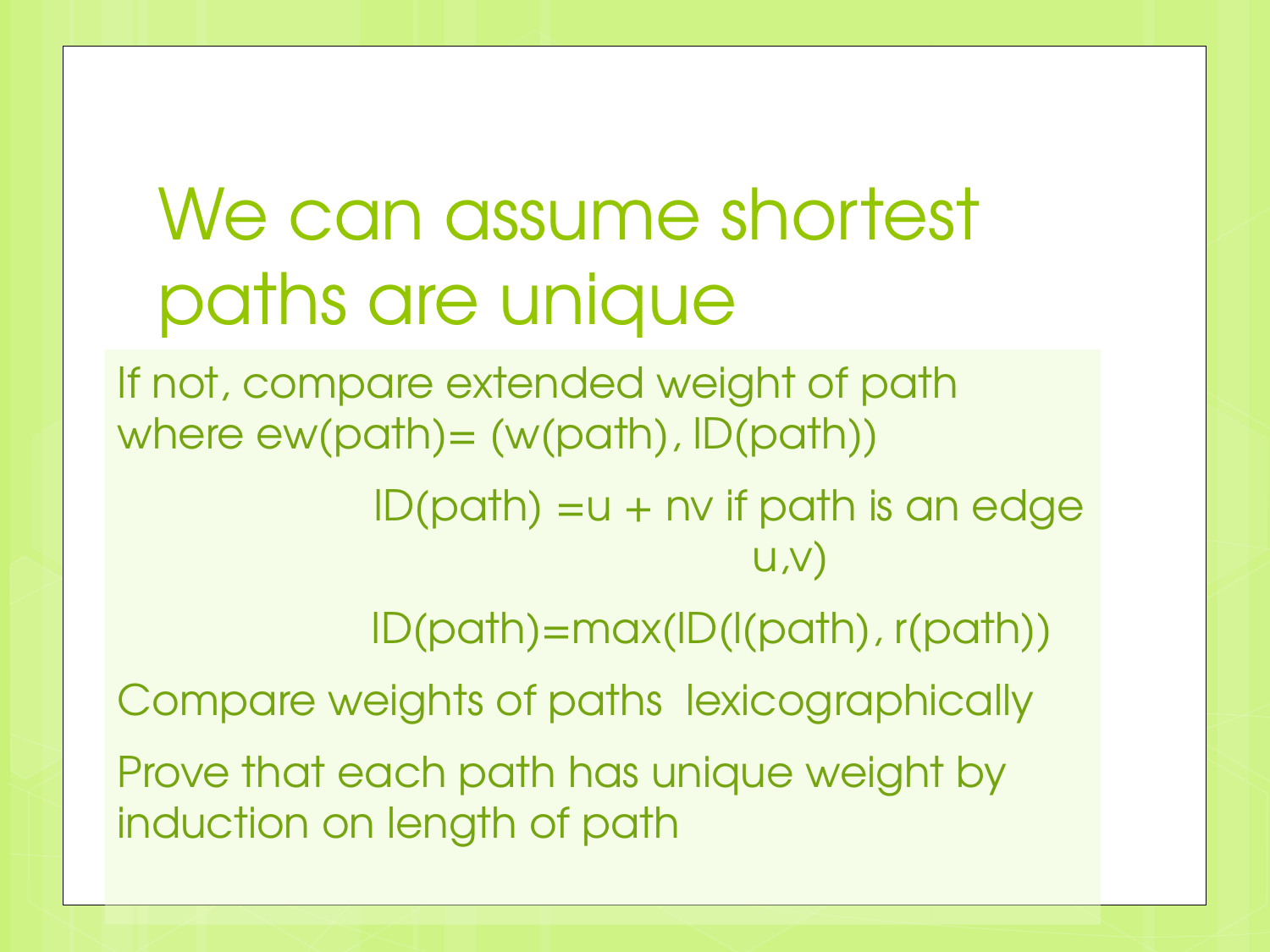

# We can assume shortest paths are unique
If not, compare extended weight of path where ew(path)= (w(path), ID(path))
                      ID(path) =u + nv if path is an edge 					u,v)
		ID(path)=max(ID(l(path), r(path))
Compare weights of paths  lexicographically
Prove that each path has unique weight by induction on length of path